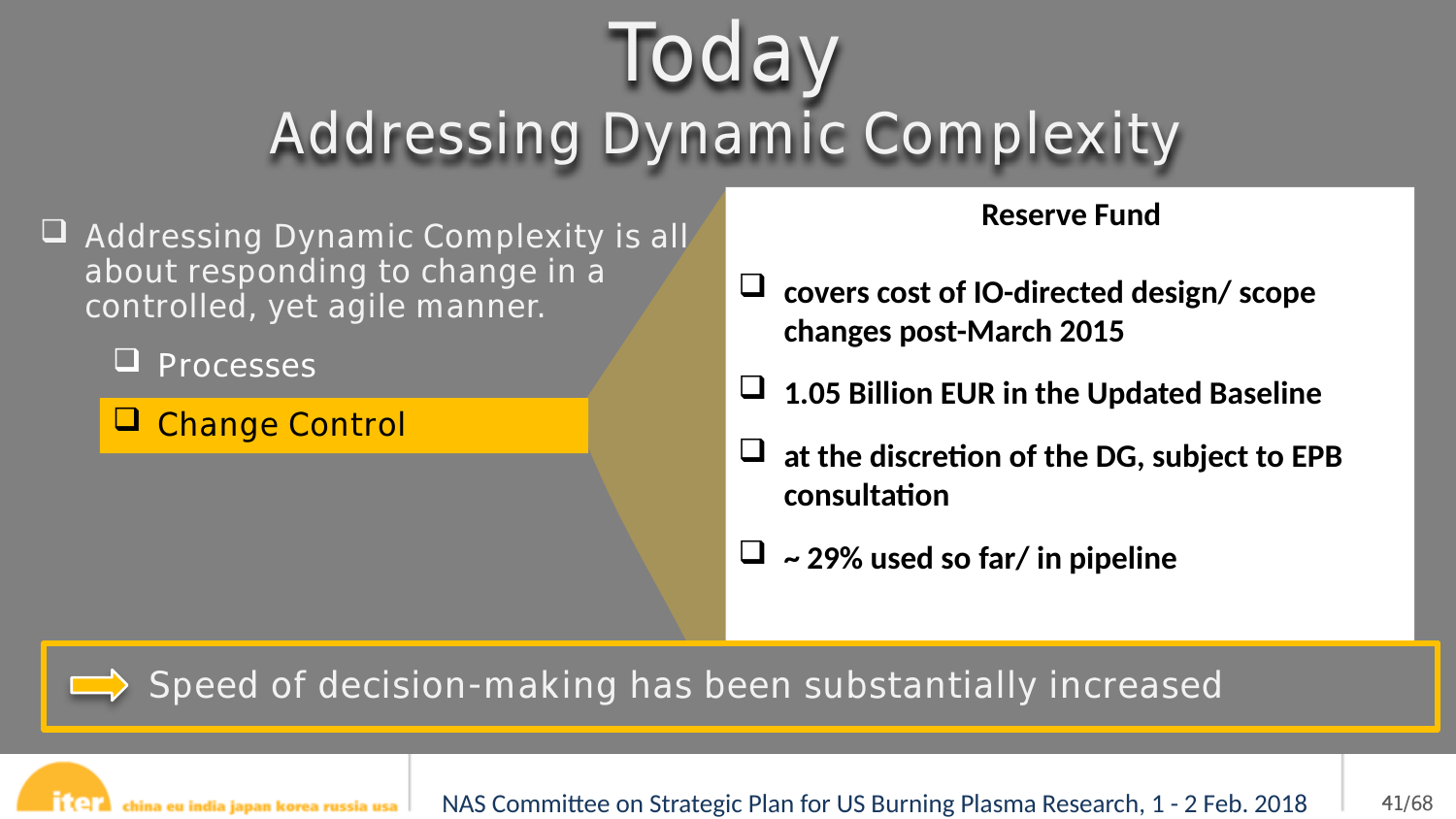

Today
Addressing Dynamic Complexity
Reserve Fund

covers cost of IO-directed design/ scope changes post-March 2015
1.05 Billion EUR in the Updated Baseline
at the discretion of the DG, subject to EPB consultation
~ 29% used so far/ in pipeline

Addressing Dynamic Complexity is all about responding to change in a controlled, yet agile manner.
Processes
Change Control

Speed of decision-making has been substantially increased